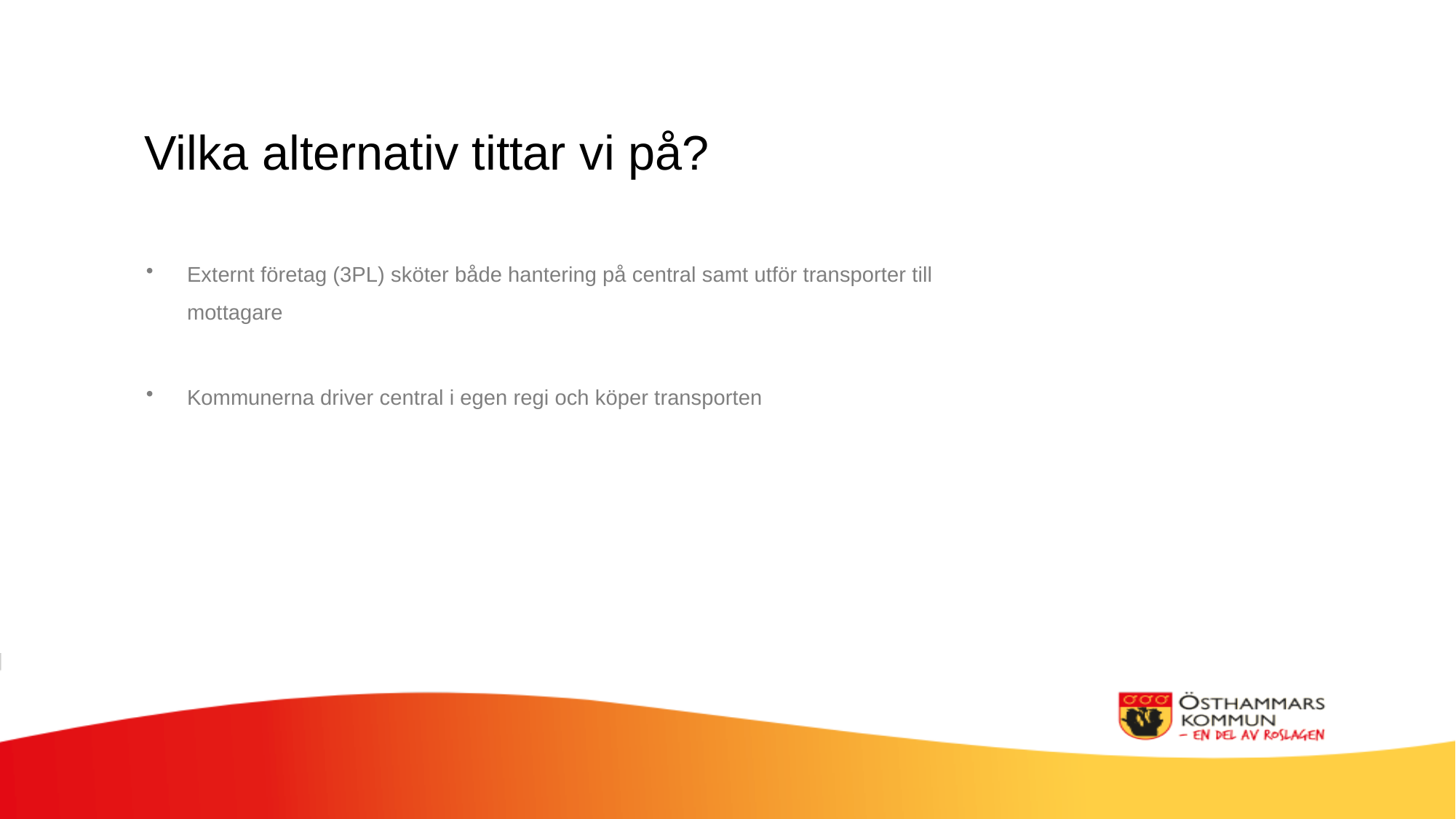

Vilka alternativ tittar vi på?
Externt företag (3PL) sköter både hantering på central samt utför transporter till mottagare

Kommunerna driver central i egen regi och köper transporten